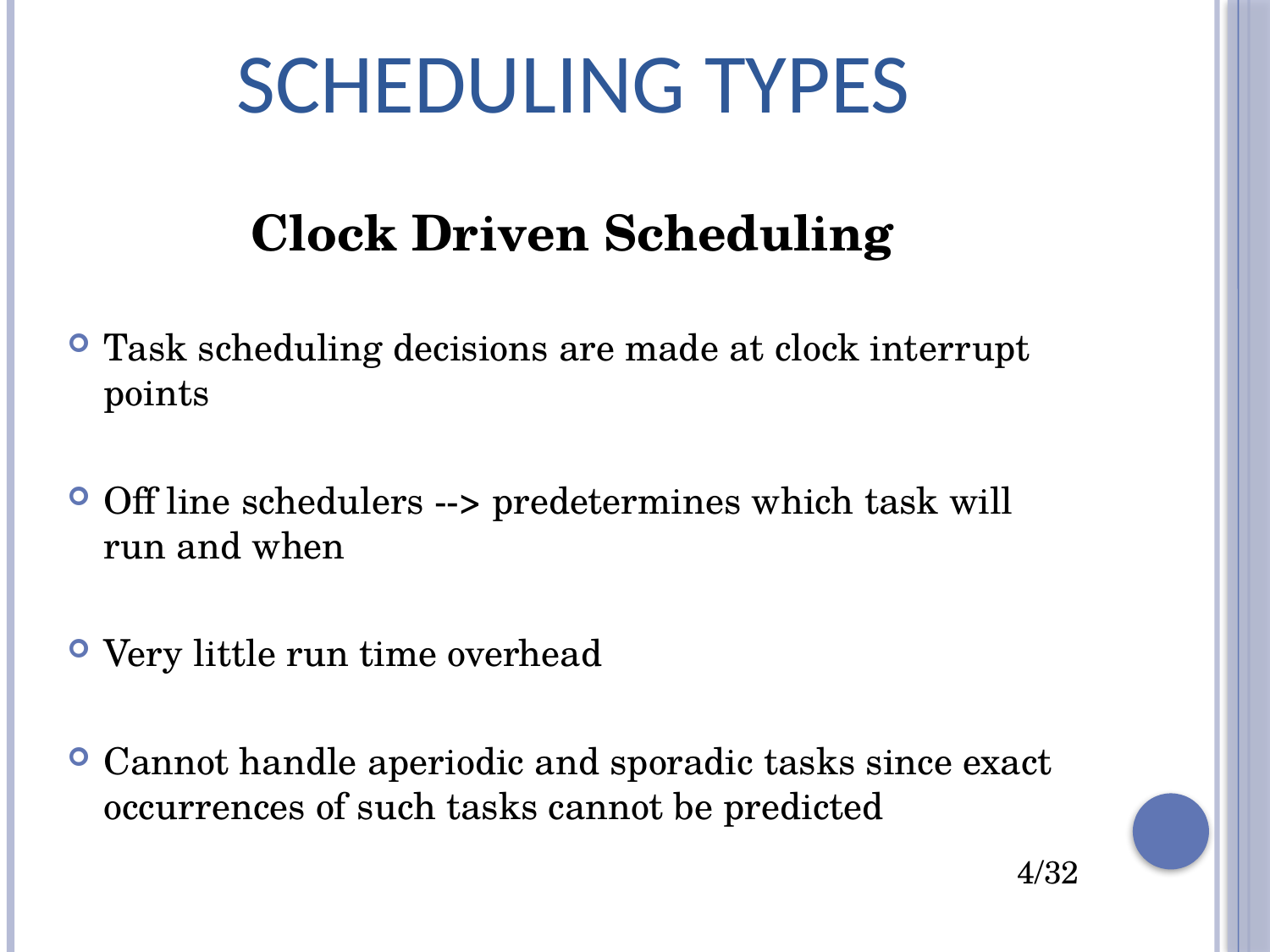

# SCHEDULING TYPES

Clock Driven Scheduling

Task scheduling decisions are made at clock interrupt points

Off line schedulers --> predetermines which task will run and when

Very little run time overhead

Cannot handle aperiodic and sporadic tasks since exact occurrences of such tasks cannot be predicted

4/32